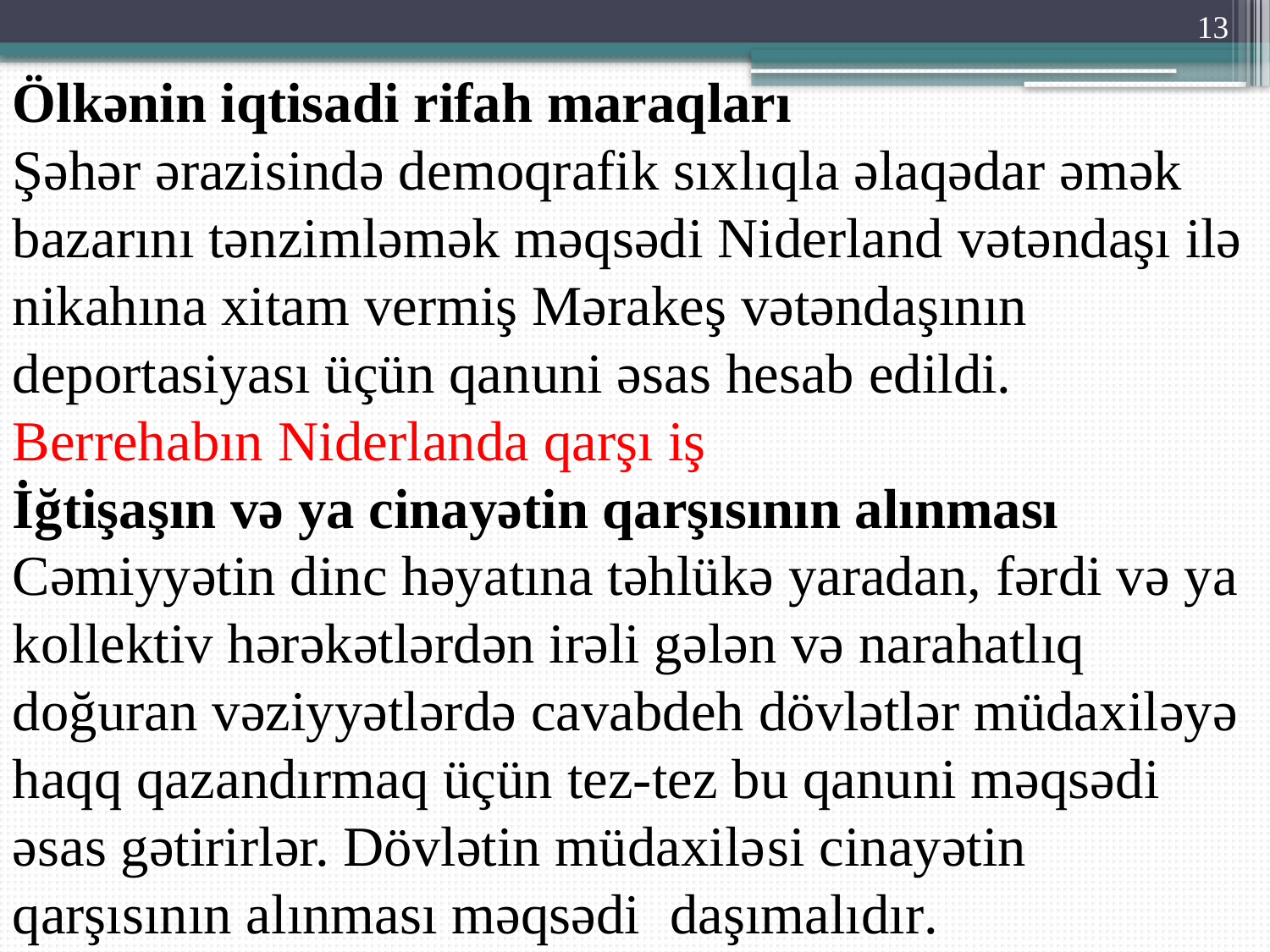

13
Ölkənin iqtisadi rifah maraqları
Şəhər ərazisində demoqrafik sıxlıqla əlaqədar əmək bazarını tənzimləmək məqsədi Niderland vətəndaşı ilə nikahına xitam vermiş Mərakeş vətəndaşının deportasiyası üçün qanuni əsas hesab edildi. Berrehabın Niderlanda qarşı iş
İğtişaşın və ya cinayətin qarşısının alınması
Cəmiyyətin dinc həyatına təhlükə yaradan, fərdi və ya kollektiv hərəkətlərdən irəli gələn və narahatlıq doğuran vəziyyətlərdə cavabdeh dövlətlər müdaxiləyə haqq qazandırmaq üçün tez-tez bu qanuni məqsədi əsas gətirirlər. Dövlətin müdaxiləsi cinayətin qarşısının alınması məqsədi  daşımalıdır.